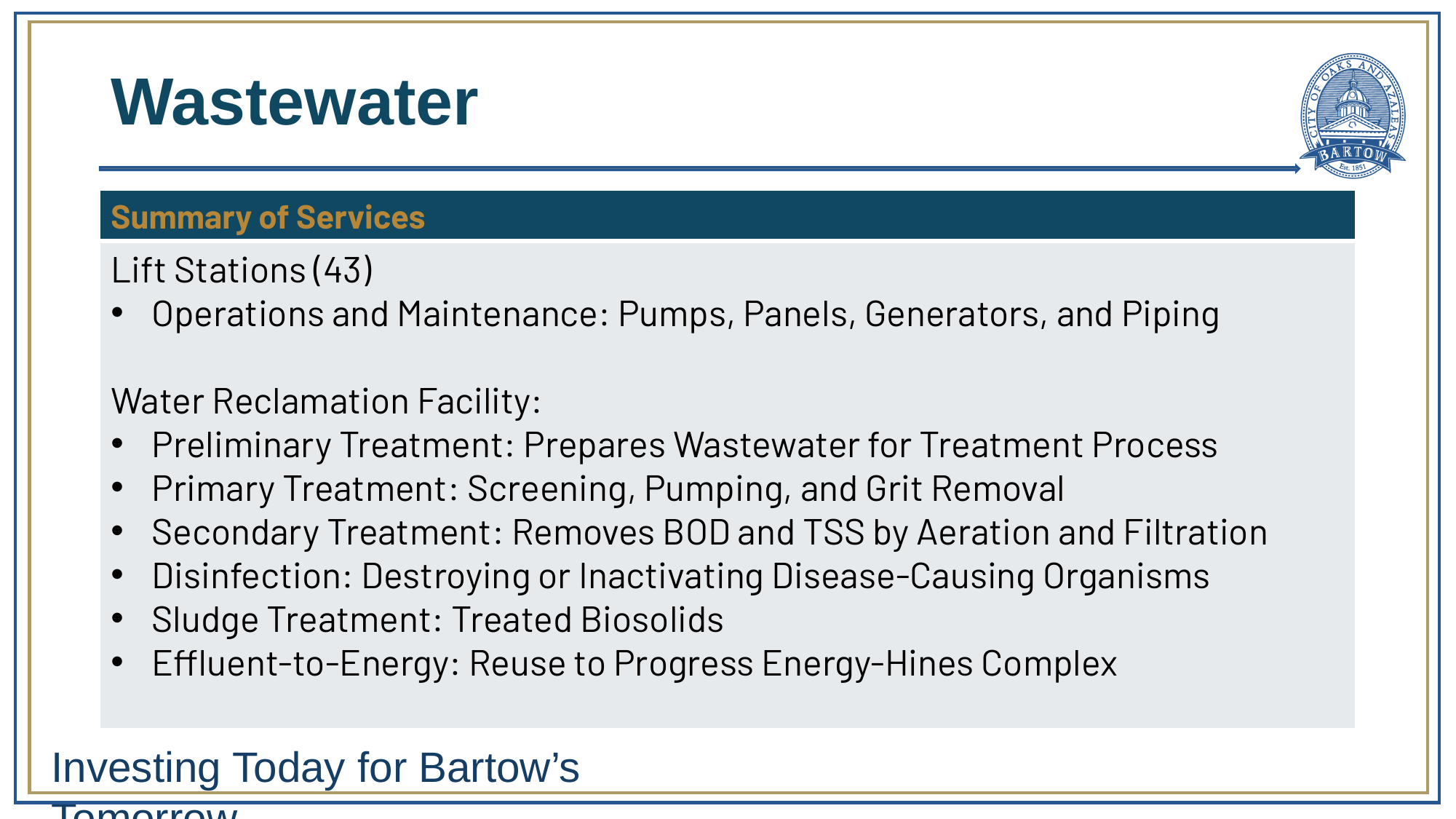

# Wastewater
| Summary of Services |
| --- |
| Lift Stations (43) Operations and Maintenance: Pumps, Panels, Generators, and Piping  Water Reclamation Facility:  Preliminary Treatment: Prepares Wastewater for Treatment Process Primary Treatment: Screening, Pumping, and Grit Removal Secondary Treatment: Removes BOD and TSS by Aeration and Filtration Disinfection: Destroying or Inactivating Disease-Causing Organisms Sludge Treatment: Treated Biosolids Effluent-to-Energy: Reuse to Progress Energy-Hines Complex |